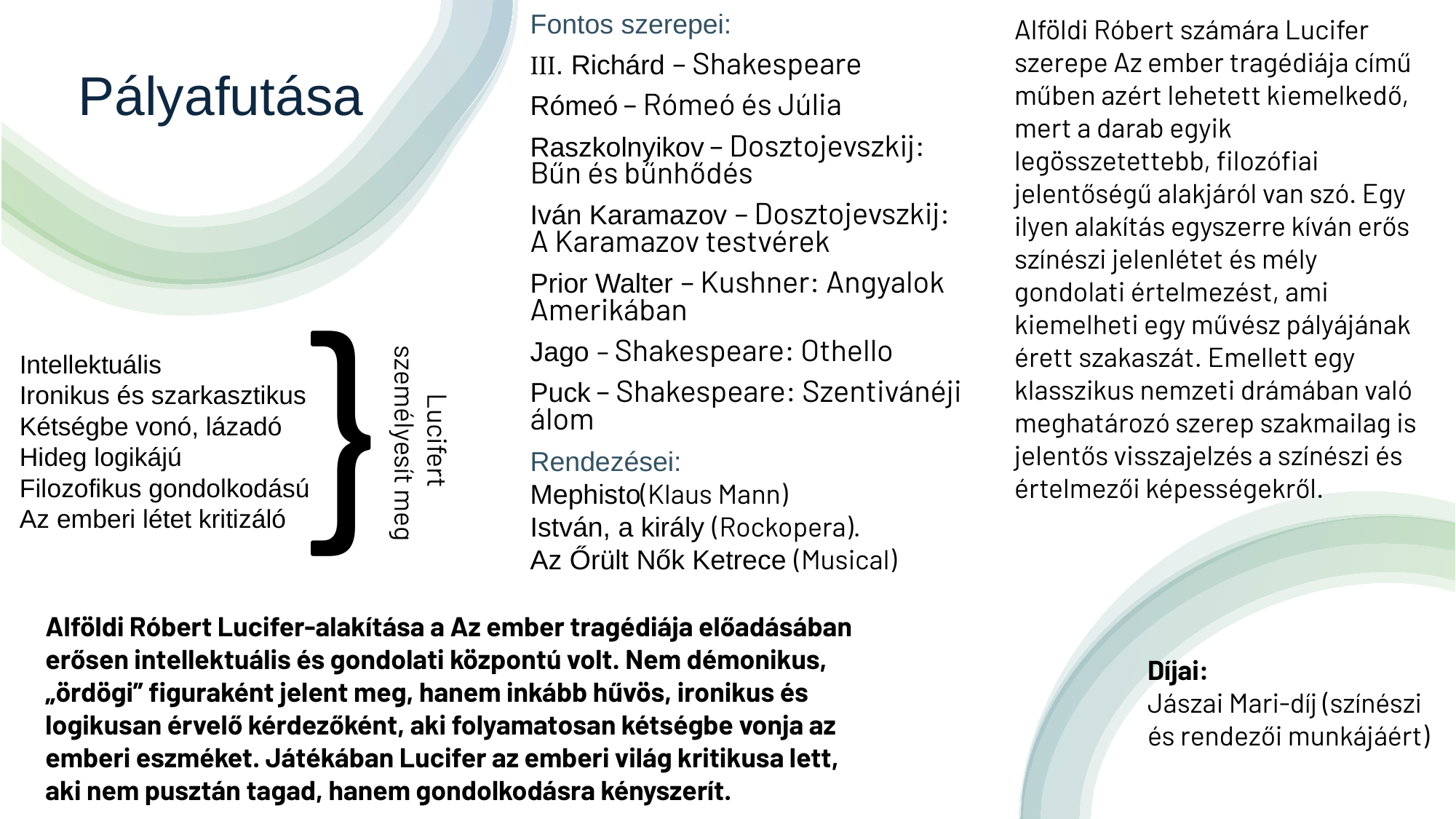

# Pályafutása

Fontos szerepei:
III. Richárd – Shakespeare
Rómeó – Rómeó és Júlia
Raszkolnyikov – Dosztojevszkij: Bűn és bűnhődés
Iván Karamazov – Dosztojevszkij: A Karamazov testvérek
Prior Walter – Kushner: Angyalok Amerikában
Jago – Shakespeare: Othello
Puck – Shakespeare: Szentivánéji álom
Rendezései:
Mephisto(Klaus Mann)
István, a király (Rockopera).
Az Őrült Nők Ketrece (Musical)

Alföldi Róbert számára Lucifer szerepe Az ember tragédiája című műben azért lehetett kiemelkedő, mert a darab egyik legösszetettebb, filozófiai jelentőségű alakjáról van szó. Egy ilyen alakítás egyszerre kíván erős színészi jelenlétet és mély gondolati értelmezést, ami kiemelheti egy művész pályájának érett szakaszát. Emellett egy klasszikus nemzeti drámában való meghatározó szerep szakmailag is jelentős visszajelzés a színészi és értelmezői képességekről.
}
Intellektuális
Ironikus és szarkasztikus
Kétségbe vonó, lázadó
Hideg logikájú
Filozofikus gondolkodású
Az emberi létet kritizáló
Lucifert
személyesít meg

Alföldi Róbert Lucifer-alakítása a Az ember tragédiája előadásában erősen intellektuális és gondolati központú volt. Nem démonikus, „ördögi” figuraként jelent meg, hanem inkább hűvös, ironikus és logikusan érvelő kérdezőként, aki folyamatosan kétségbe vonja az emberi eszméket. Játékában Lucifer az emberi világ kritikusa lett, aki nem pusztán tagad, hanem gondolkodásra kényszerít.
Díjai:
Jászai Mari-díj (színészi és rendezői munkájáért)